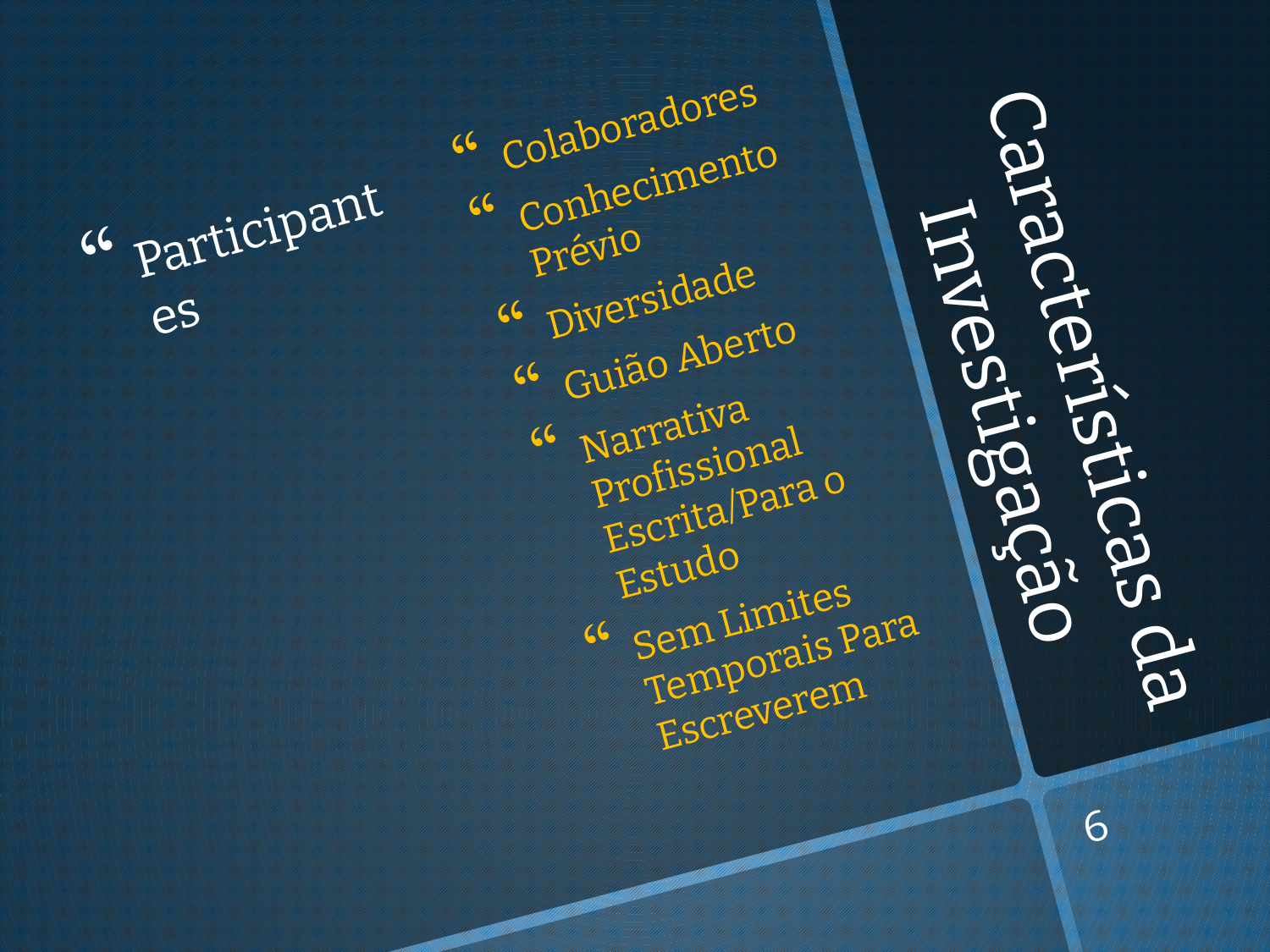

Colaboradores
Conhecimento Prévio
Diversidade
Guião Aberto
Narrativa Profissional Escrita/Para o Estudo
Sem Limites Temporais Para Escreverem
Participantes
# Características da Investigação
6